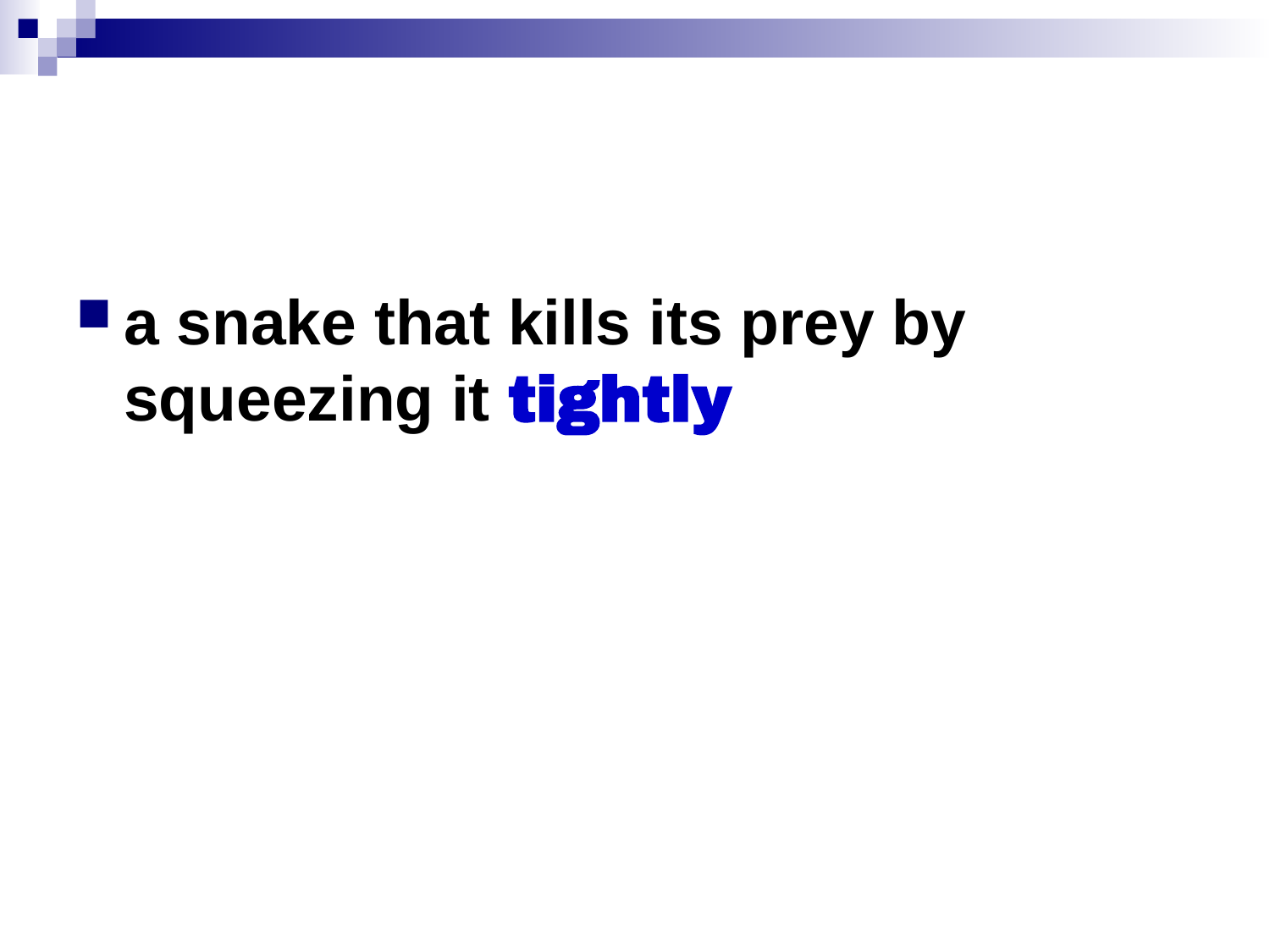

#
a snake that kills its prey by squeezing it tightly